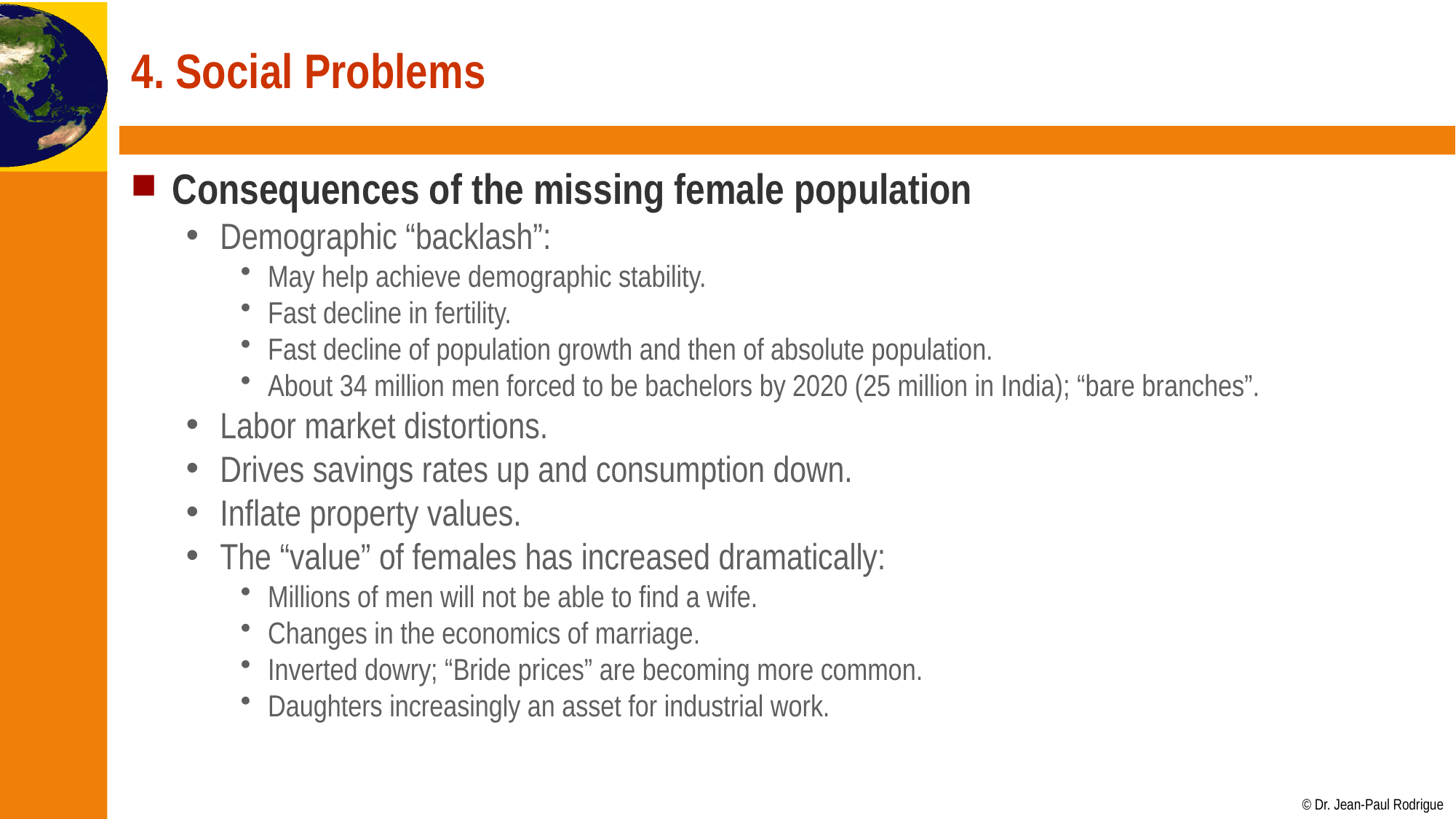

# 4. Social Problems
Consequences of the missing female population
Demographic “backlash”:
May help achieve demographic stability.
Fast decline in fertility.
Fast decline of population growth and then of absolute population.
About 34 million men forced to be bachelors by 2020 (25 million in India); “bare branches”.
Labor market distortions.
Drives savings rates up and consumption down.
Inflate property values.
The “value” of females has increased dramatically:
Millions of men will not be able to find a wife.
Changes in the economics of marriage.
Inverted dowry; “Bride prices” are becoming more common.
Daughters increasingly an asset for industrial work.